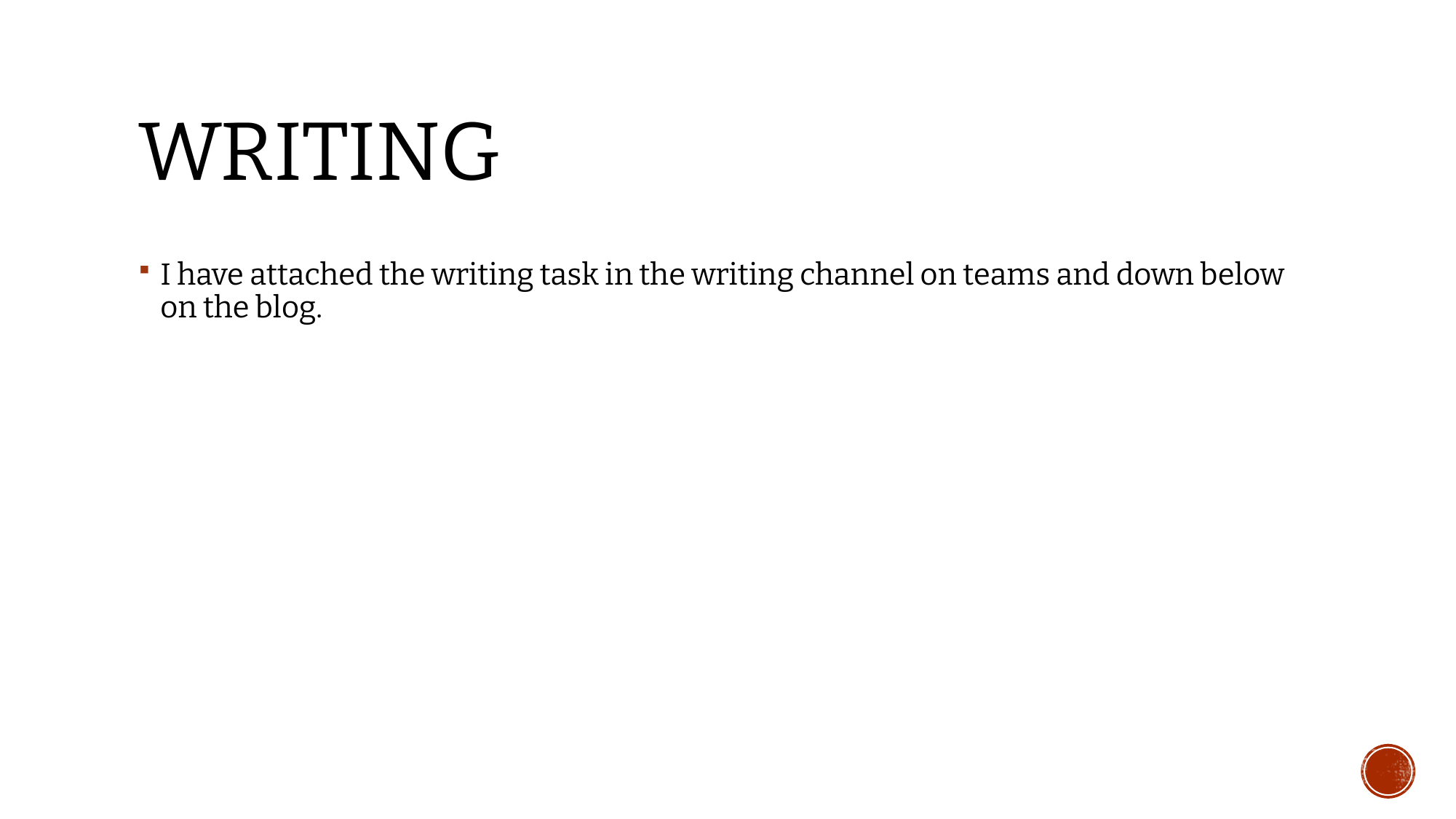

# Writing
I have attached the writing task in the writing channel on teams and down below on the blog.